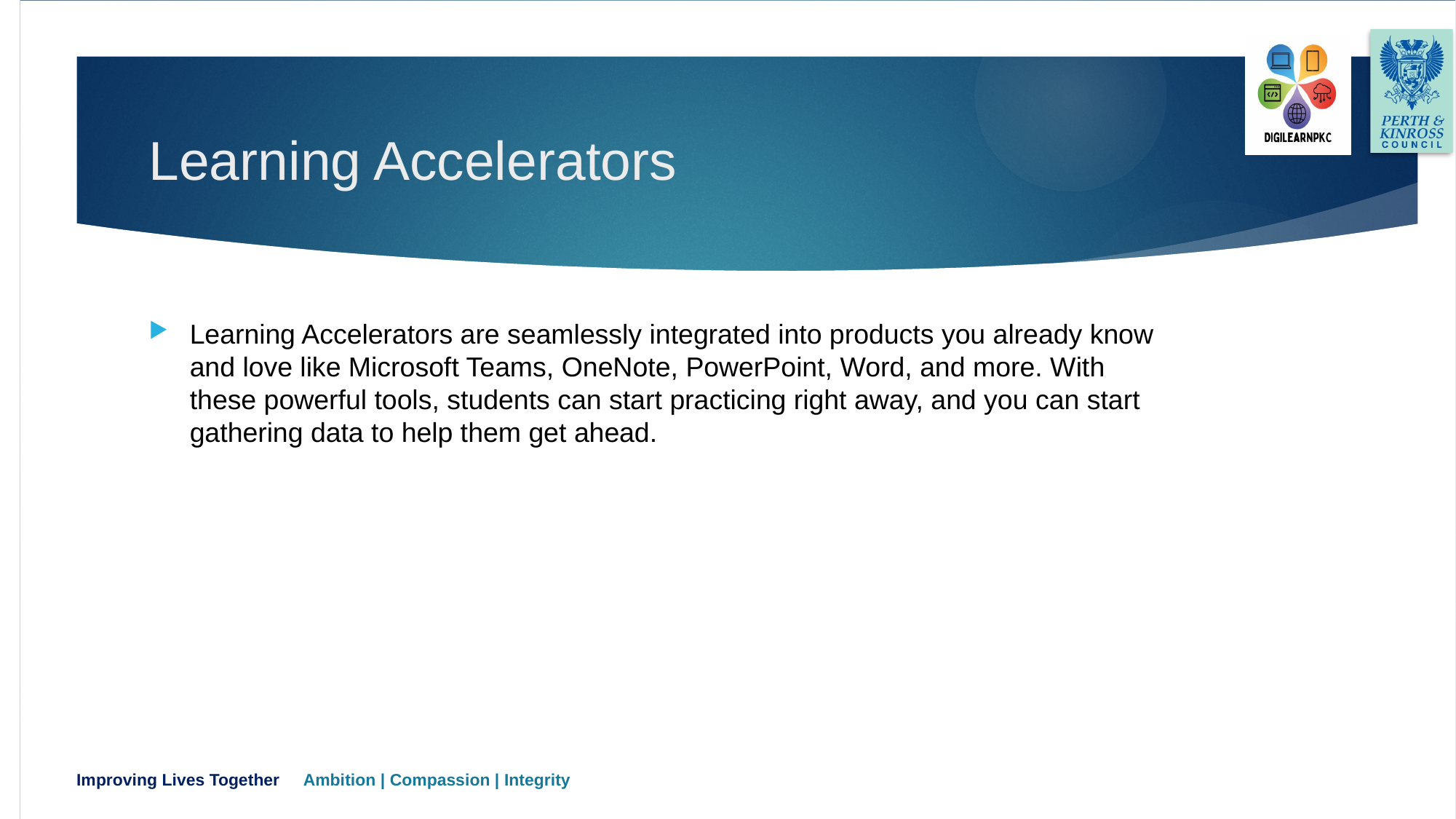

# Learning Accelerators
Learning Accelerators are seamlessly integrated into products you already know and love like Microsoft Teams, OneNote, PowerPoint, Word, and more. With these powerful tools, students can start practicing right away, and you can start gathering data to help them get ahead.